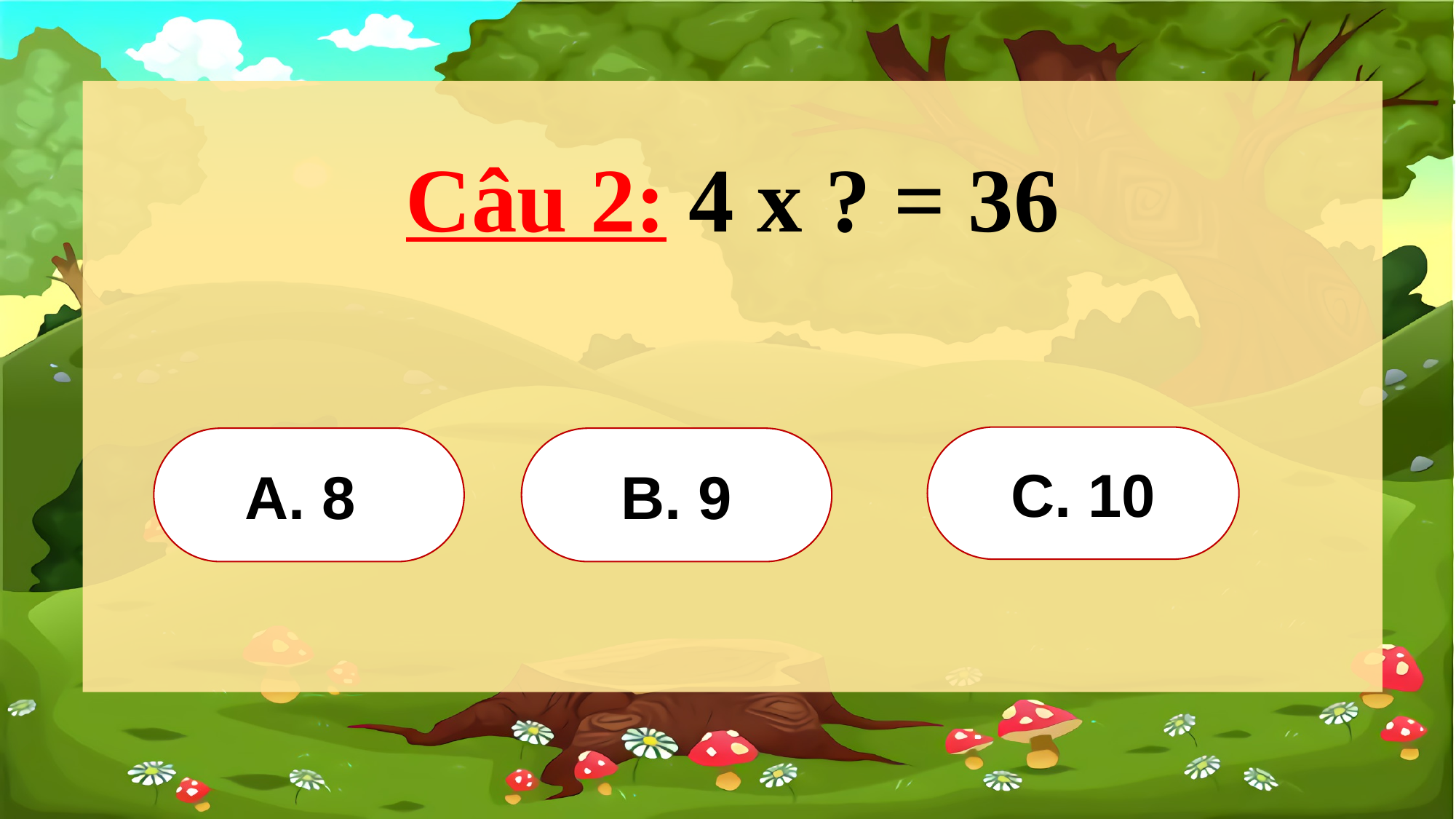

Câu 2: 4 x ? = 36

C. 10
A. 8
B. 9